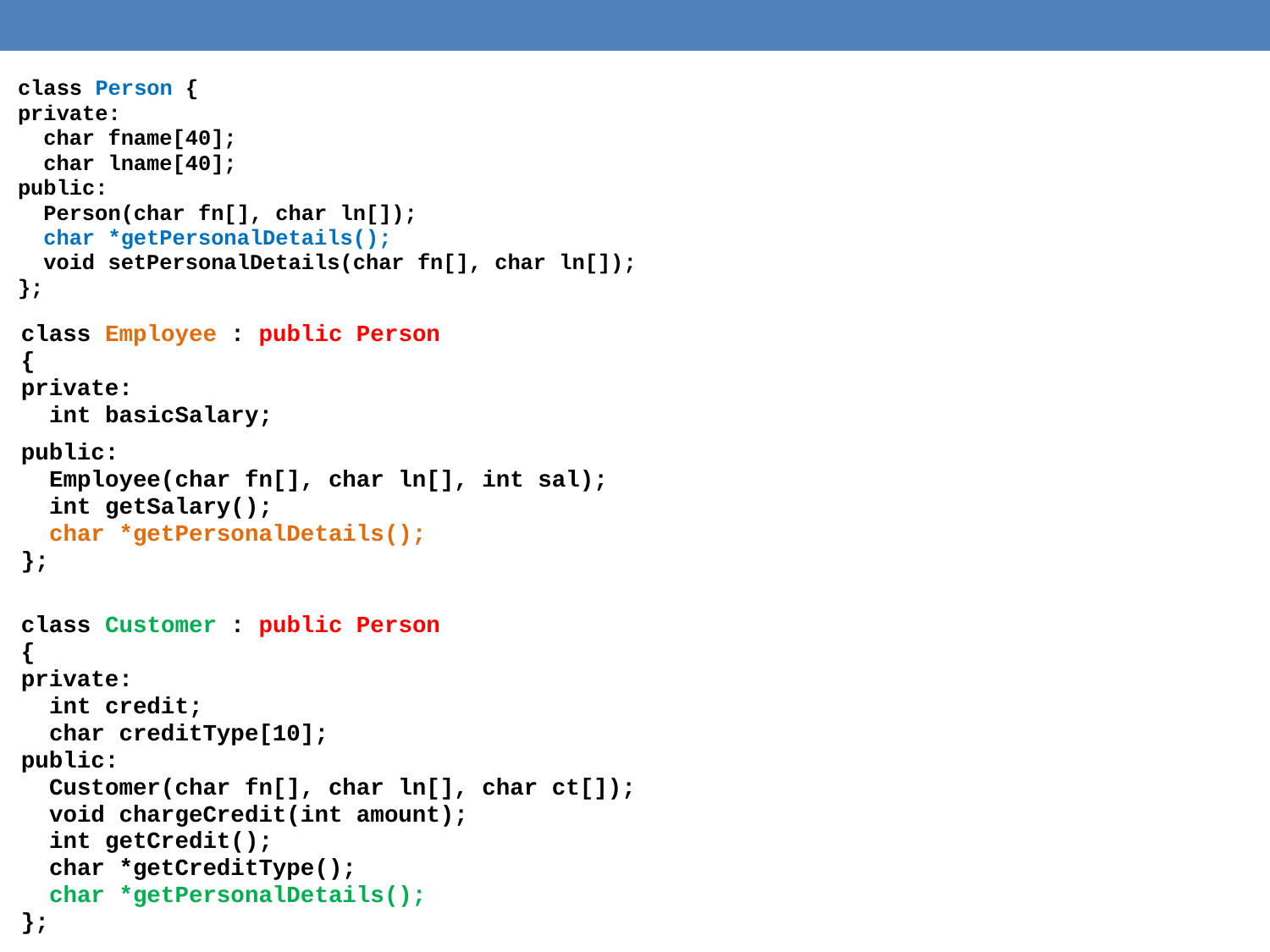

class Person {
private:
  char fname[40];
  char lname[40];
public:
  Person(char fn[], char ln[]);
  char *getPersonalDetails();
  void setPersonalDetails(char fn[], char ln[]);
};

class Employee : public Person
{
private:
  int basicSalary;

public:
  Employee(char fn[], char ln[], int sal);
  int getSalary();
  char *getPersonalDetails();
};

class Customer : public Person
{
private:
  int credit;
  char creditType[10];
public:
  Customer(char fn[], char ln[], char ct[]);
  void chargeCredit(int amount);
  int getCredit();
  char *getCreditType();
  char *getPersonalDetails();
};